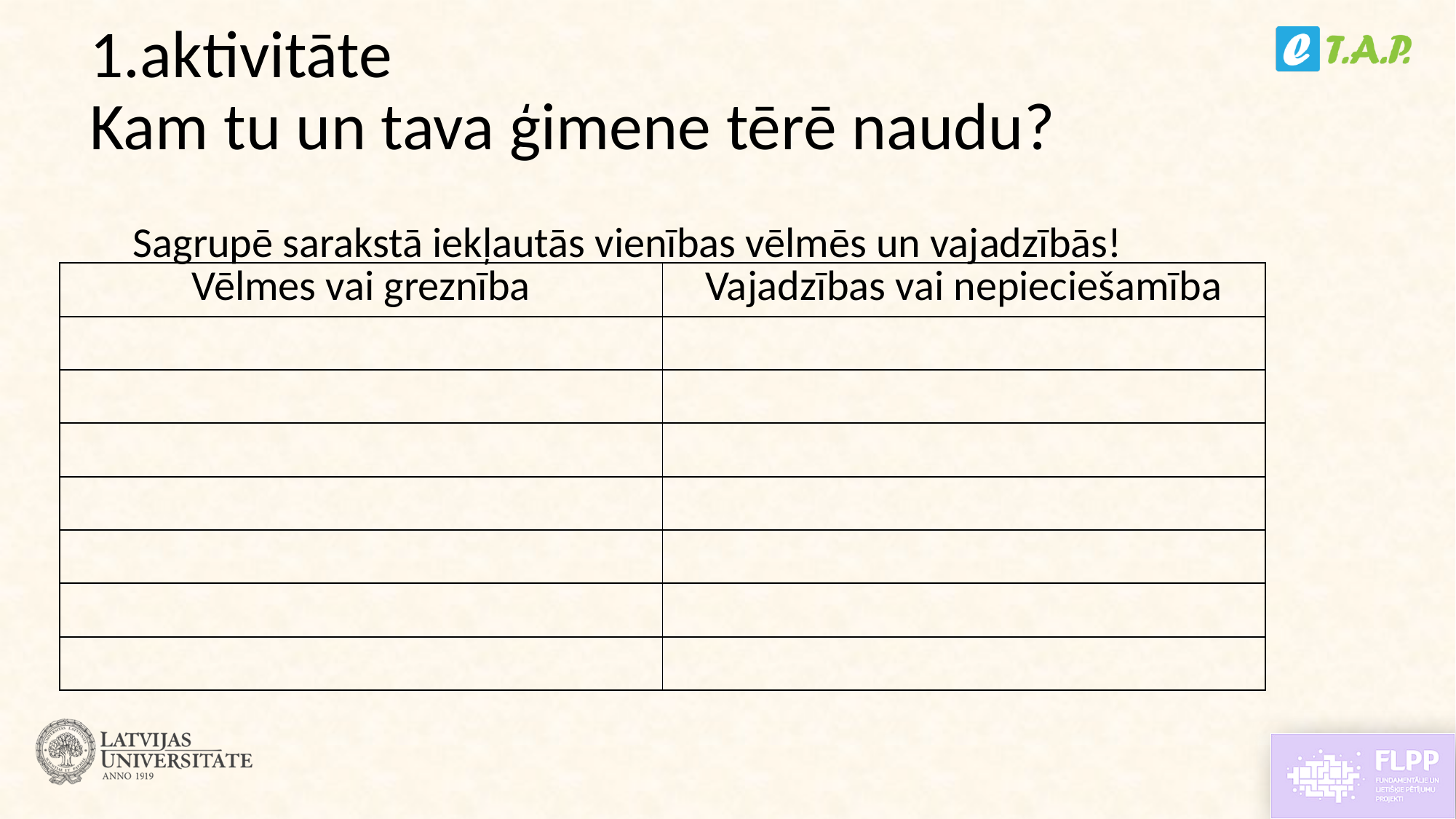

# 1.aktivitāte Kam tu un tava ģimene tērē naudu?

Sagrupē sarakstā iekļautās vienības vēlmēs un vajadzībās!

| Vēlmes vai greznība | Vajadzības vai nepieciešamība |
| --- | --- |
|  |  |
|  |  |
|  |  |
|  |  |
|  |  |
|  |  |
|  |  |